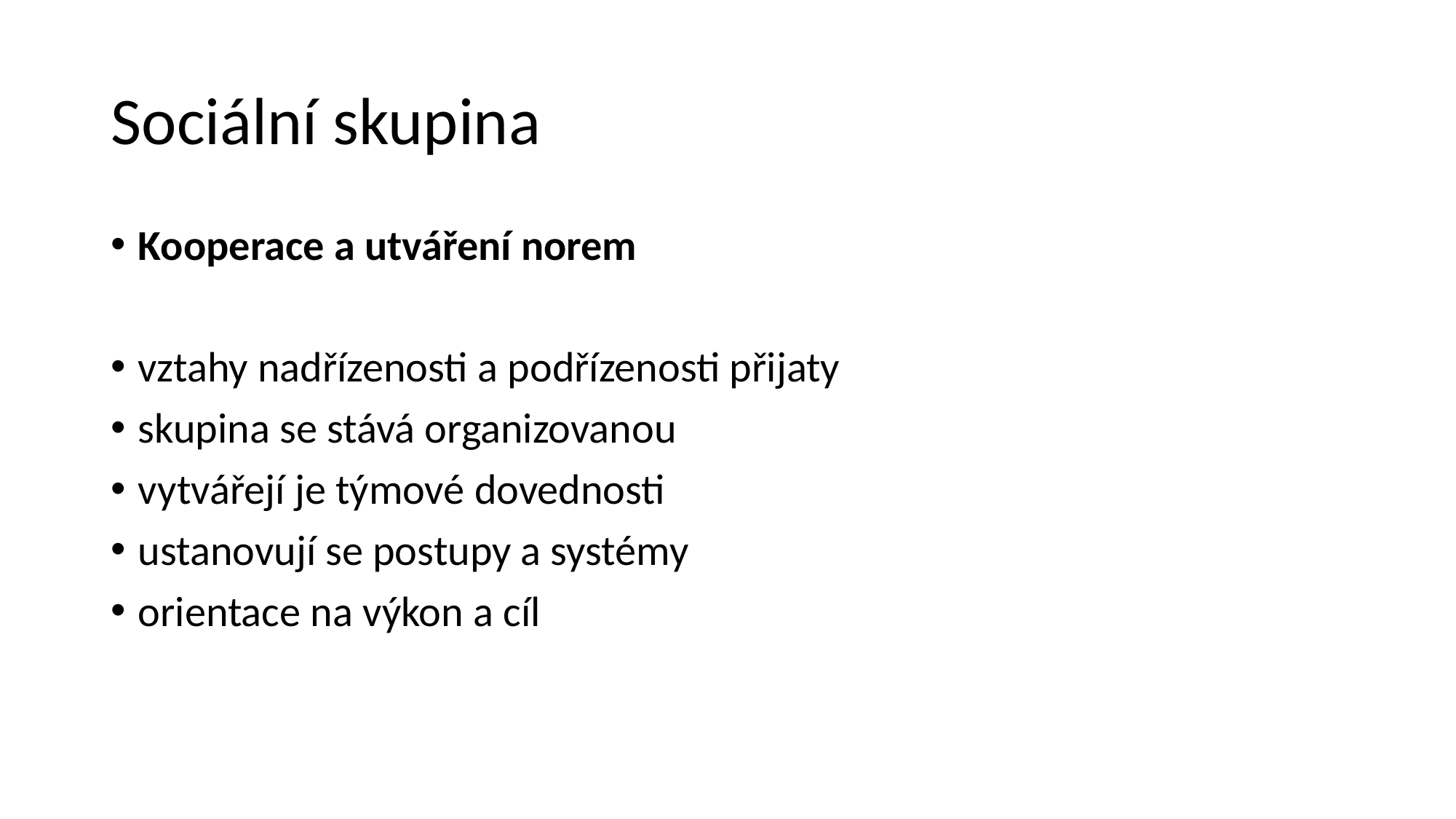

# Sociální skupina
Kooperace a utváření norem

vztahy nadřízenosti a podřízenosti přijaty
skupina se stává organizovanou
vytvářejí je týmové dovednosti
ustanovují se postupy a systémy
orientace na výkon a cíl